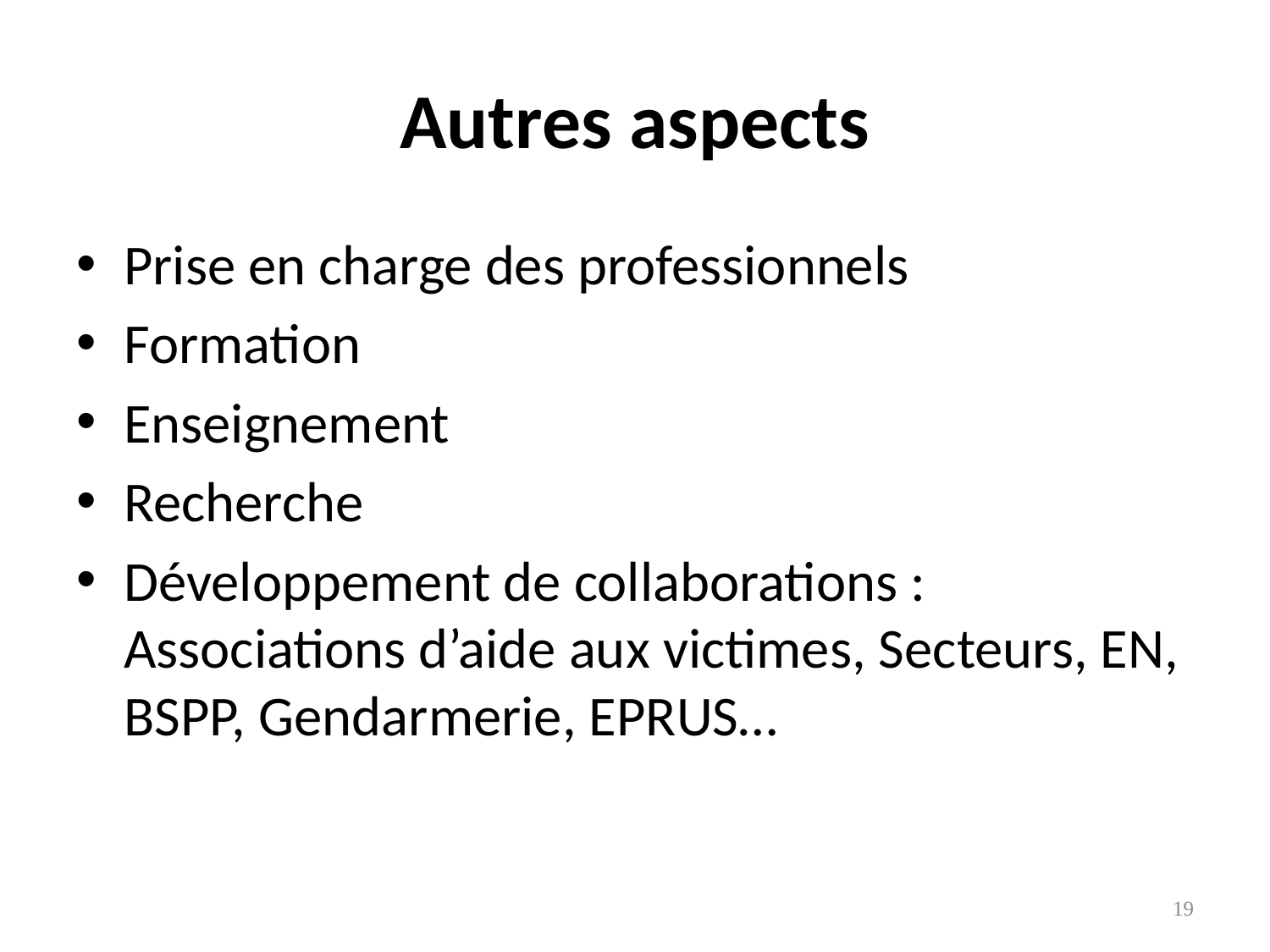

# Autres aspects
Prise en charge des professionnels
Formation
Enseignement
Recherche
Développement de collaborations : Associations d’aide aux victimes, Secteurs, EN, BSPP, Gendarmerie, EPRUS…
19